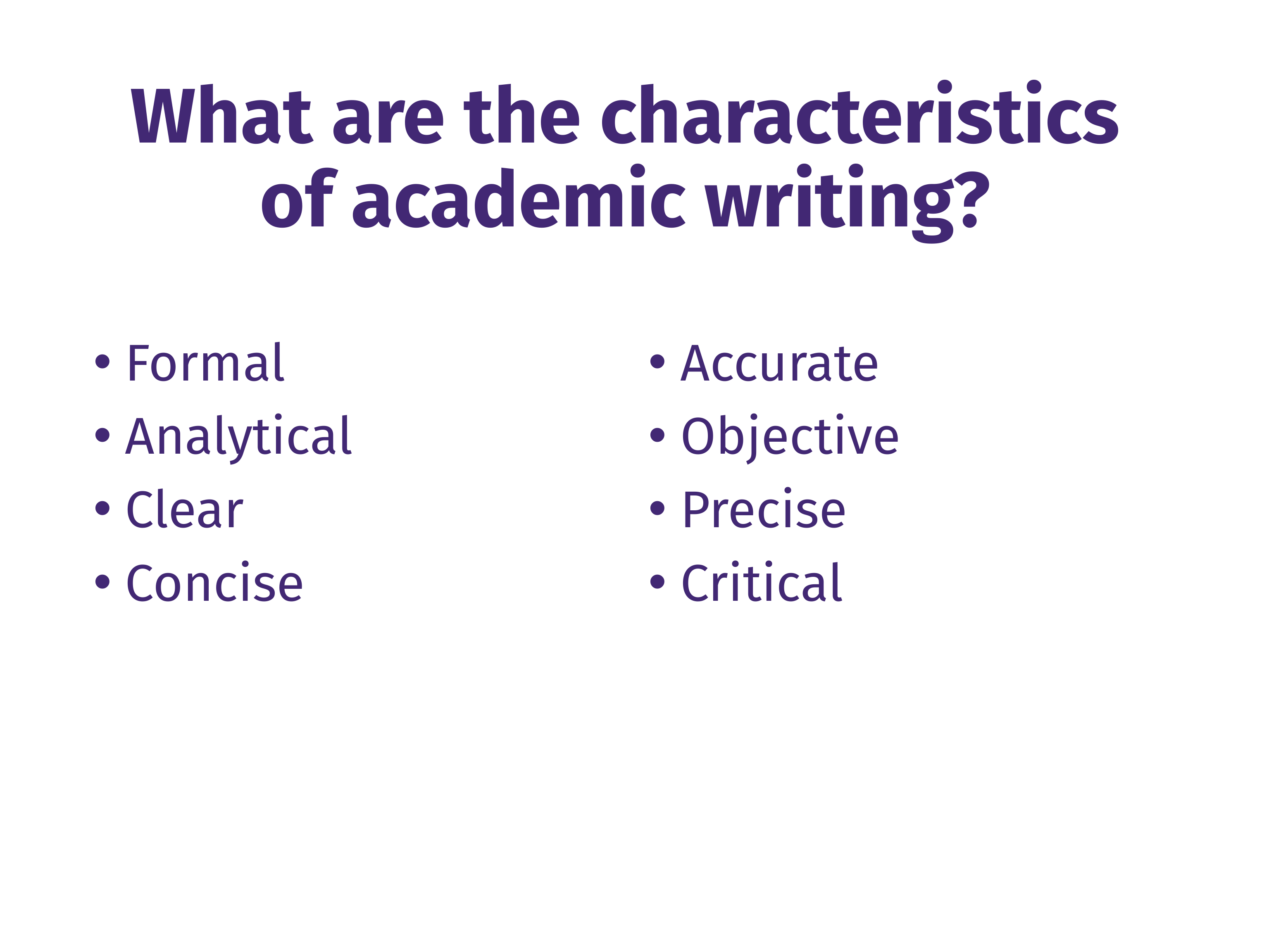

# What are the characteristics of academic writing?

Formal
Analytical
Clear
Concise

Accurate
Objective
Precise
Critical